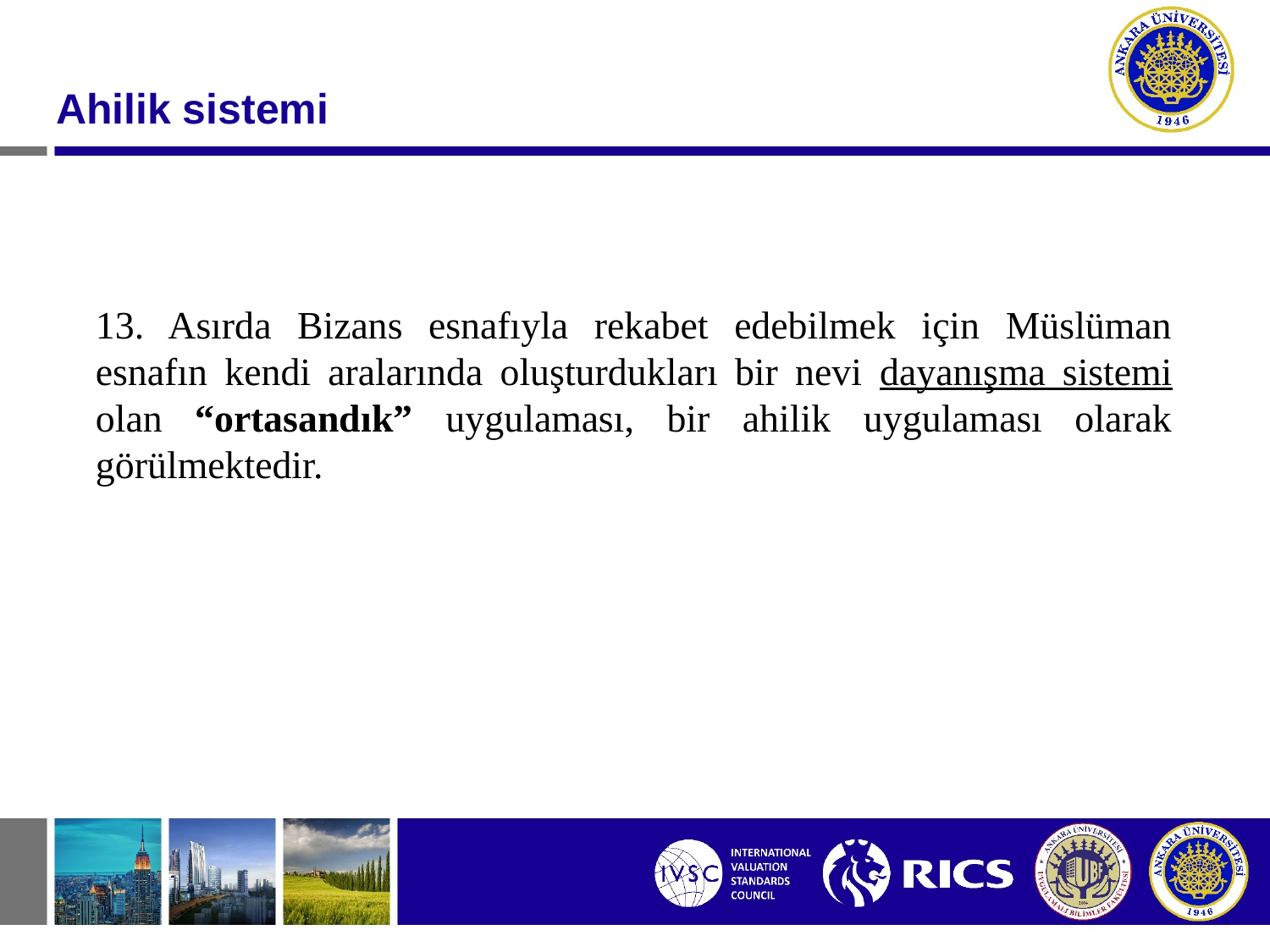

#
Ahilik sistemi

13. Asırda Bizans esnafıyla rekabet edebilmek için Müslüman esnafın kendi aralarında oluşturdukları bir nevi dayanışma sistemi olan “ortasandık” uygulaması, bir ahilik uygulaması olarak görülmektedir.